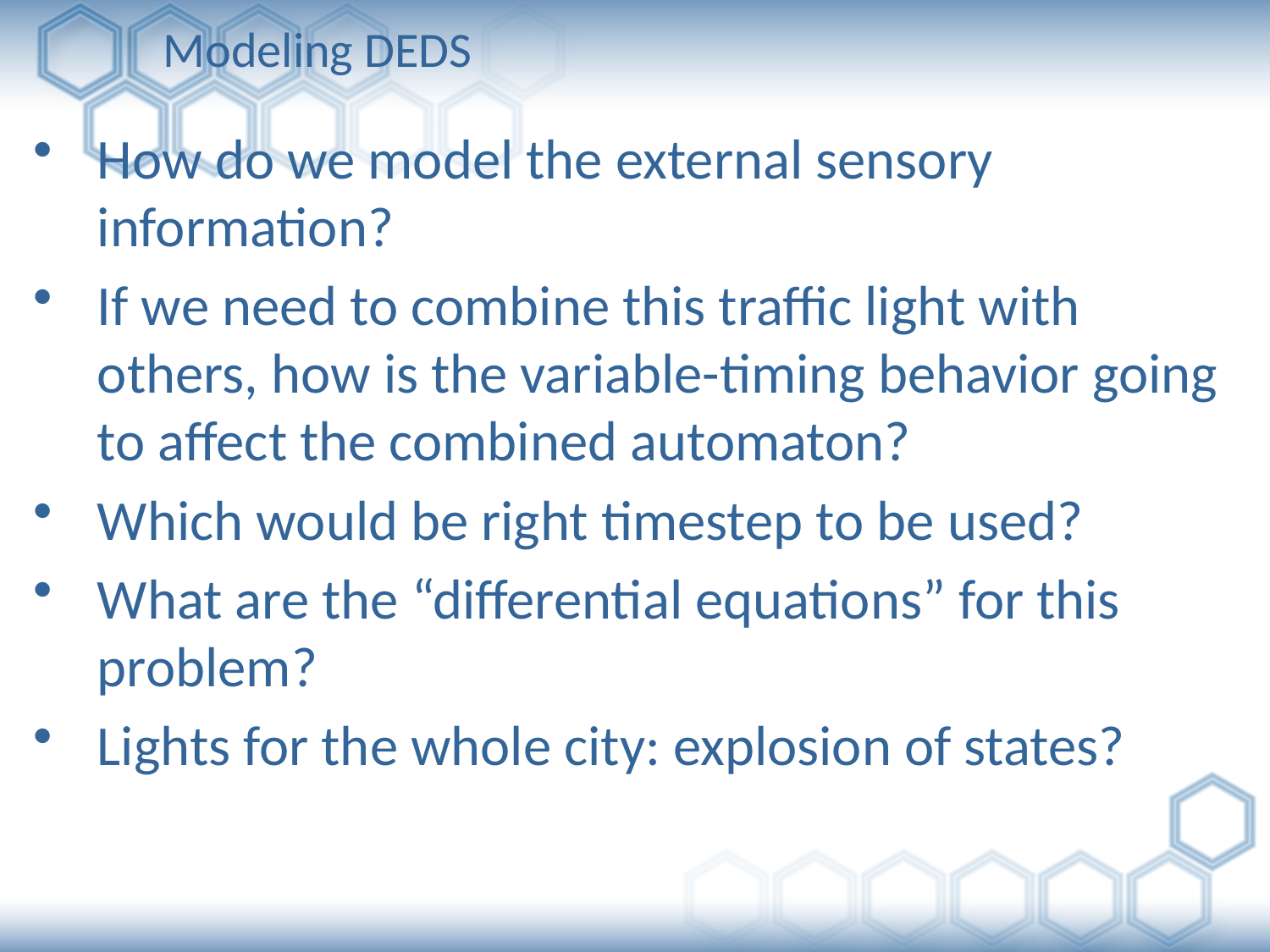

# Modeling DEDS
How do we model the external sensory information?
If we need to combine this traffic light with others, how is the variable-timing behavior going to affect the combined automaton?
Which would be right timestep to be used?
What are the “differential equations” for this problem?
Lights for the whole city: explosion of states?